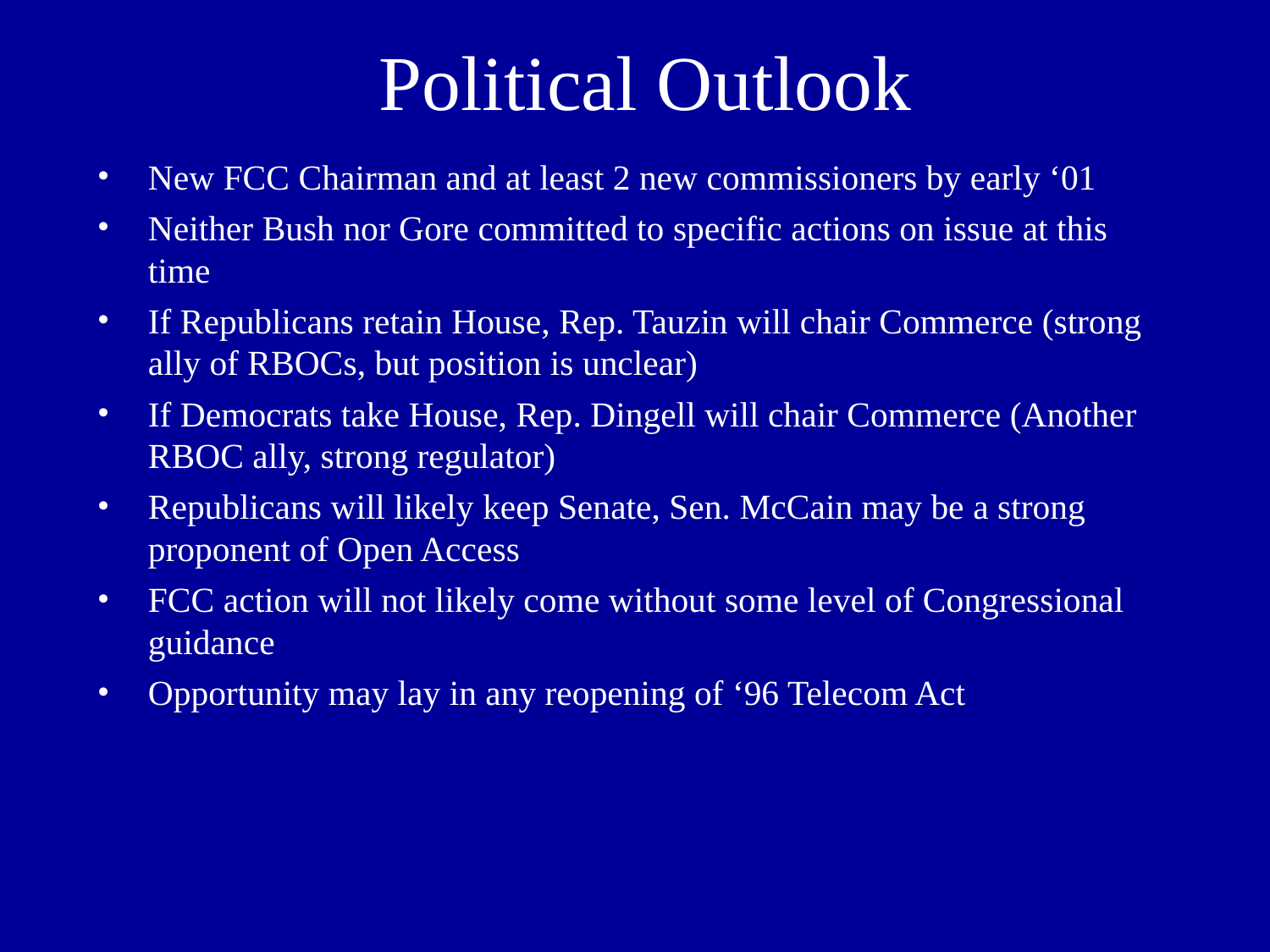

# Political Outlook
New FCC Chairman and at least 2 new commissioners by early ‘01
Neither Bush nor Gore committed to specific actions on issue at this time
If Republicans retain House, Rep. Tauzin will chair Commerce (strong ally of RBOCs, but position is unclear)
If Democrats take House, Rep. Dingell will chair Commerce (Another RBOC ally, strong regulator)
Republicans will likely keep Senate, Sen. McCain may be a strong proponent of Open Access
FCC action will not likely come without some level of Congressional guidance
Opportunity may lay in any reopening of ‘96 Telecom Act